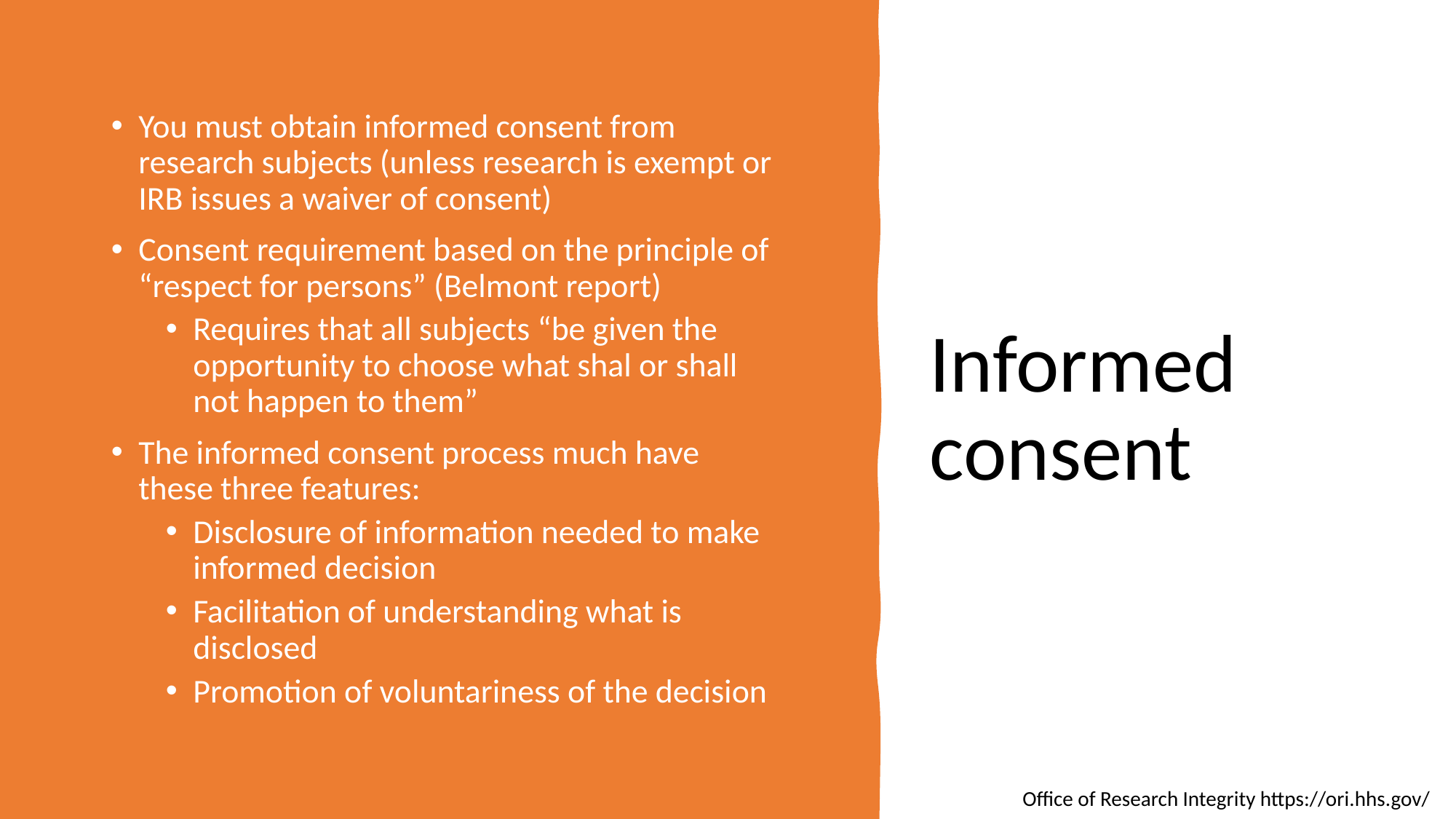

You must obtain informed consent from research subjects (unless research is exempt or IRB issues a waiver of consent)
Consent requirement based on the principle of “respect for persons” (Belmont report)
Requires that all subjects “be given the opportunity to choose what shal or shall not happen to them”
The informed consent process much have these three features:
Disclosure of information needed to make informed decision
Facilitation of understanding what is disclosed
Promotion of voluntariness of the decision
# Informed consent
Office of Research Integrity https://ori.hhs.gov/